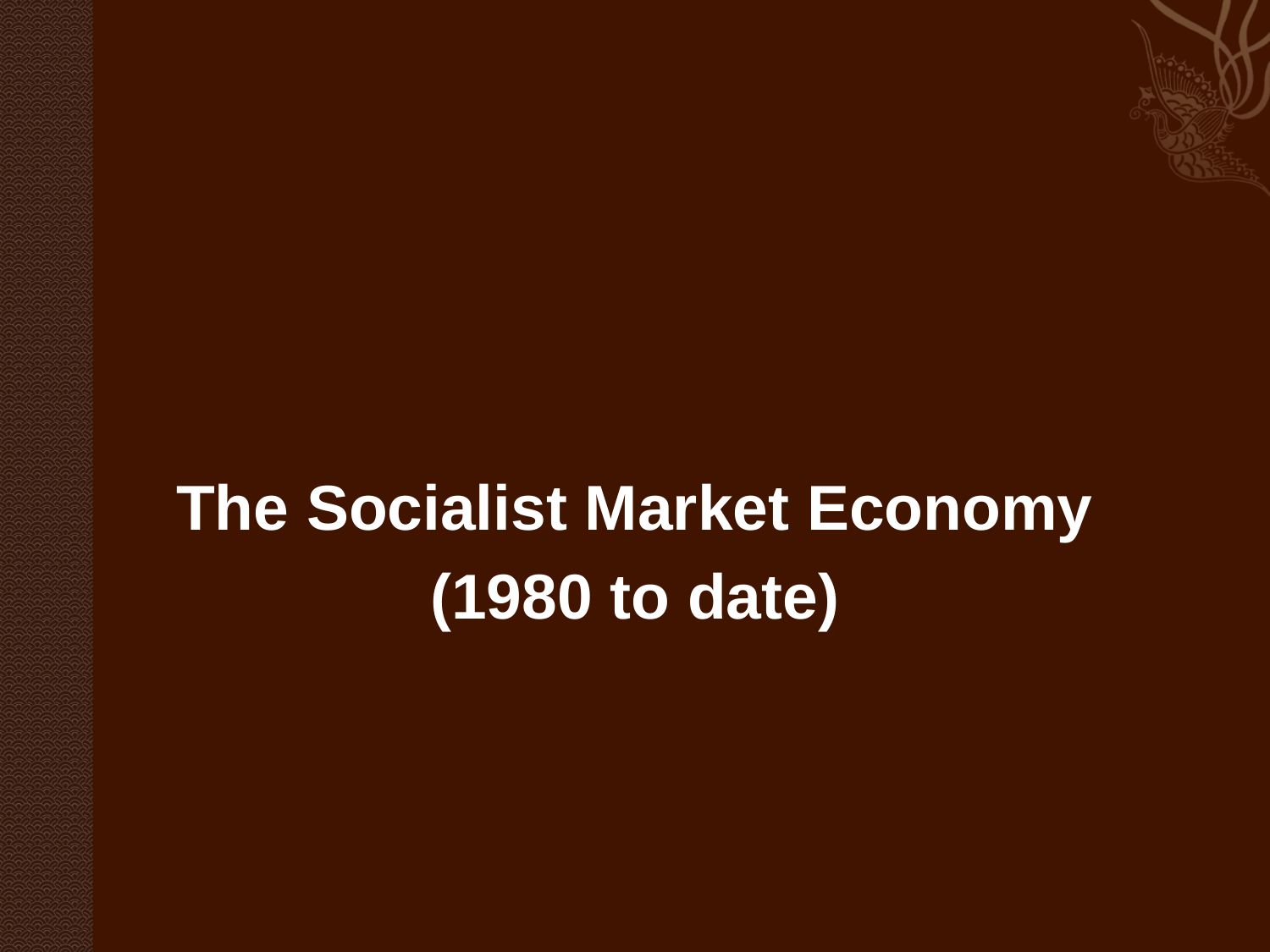

#

The Socialist Market Economy
(1980 to date)